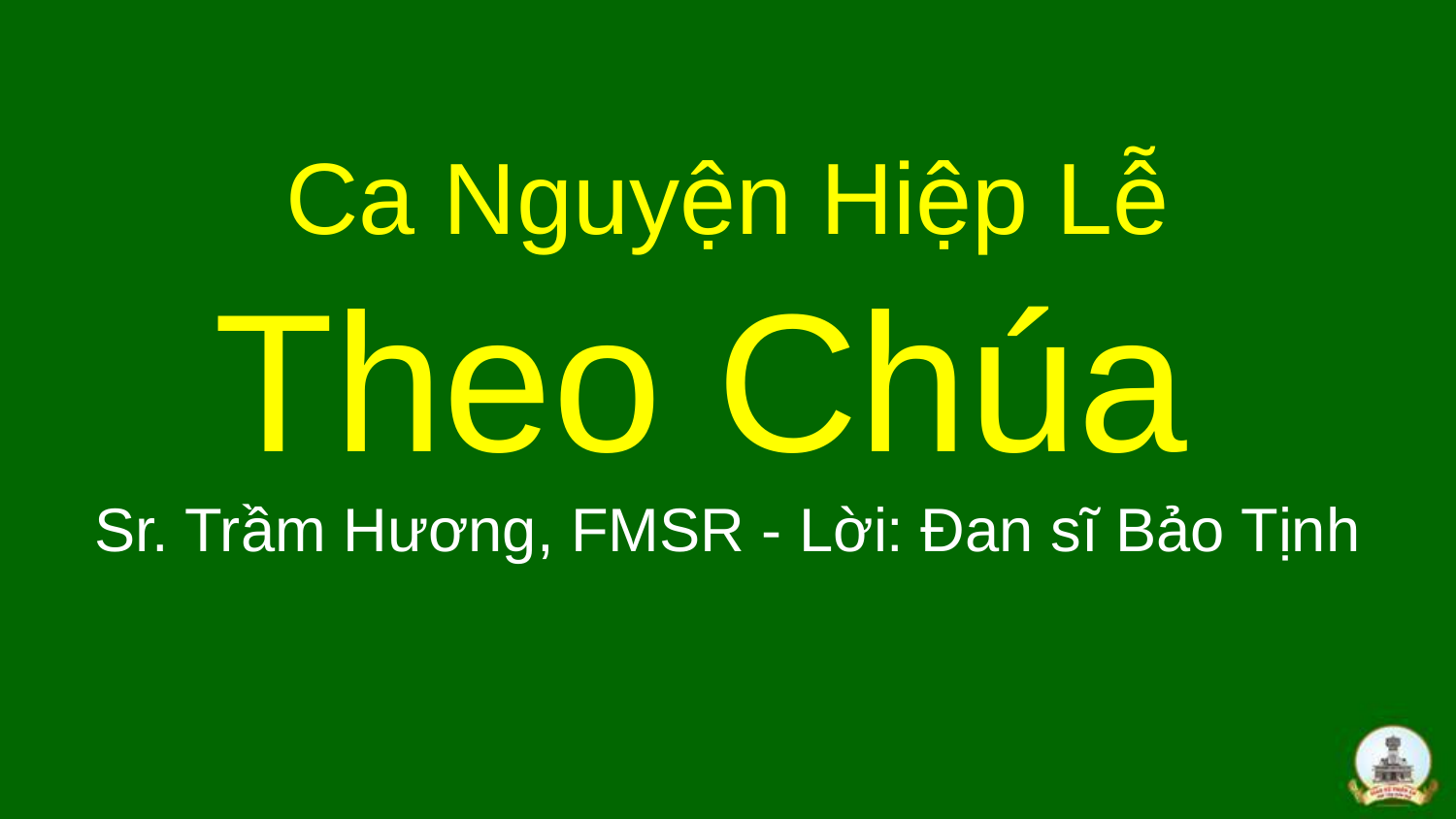

# Ca Nguyện Hiệp Lễ Theo Chúa Sr. Trầm Hương, FMSR - Lời: Đan sĩ Bảo Tịnh